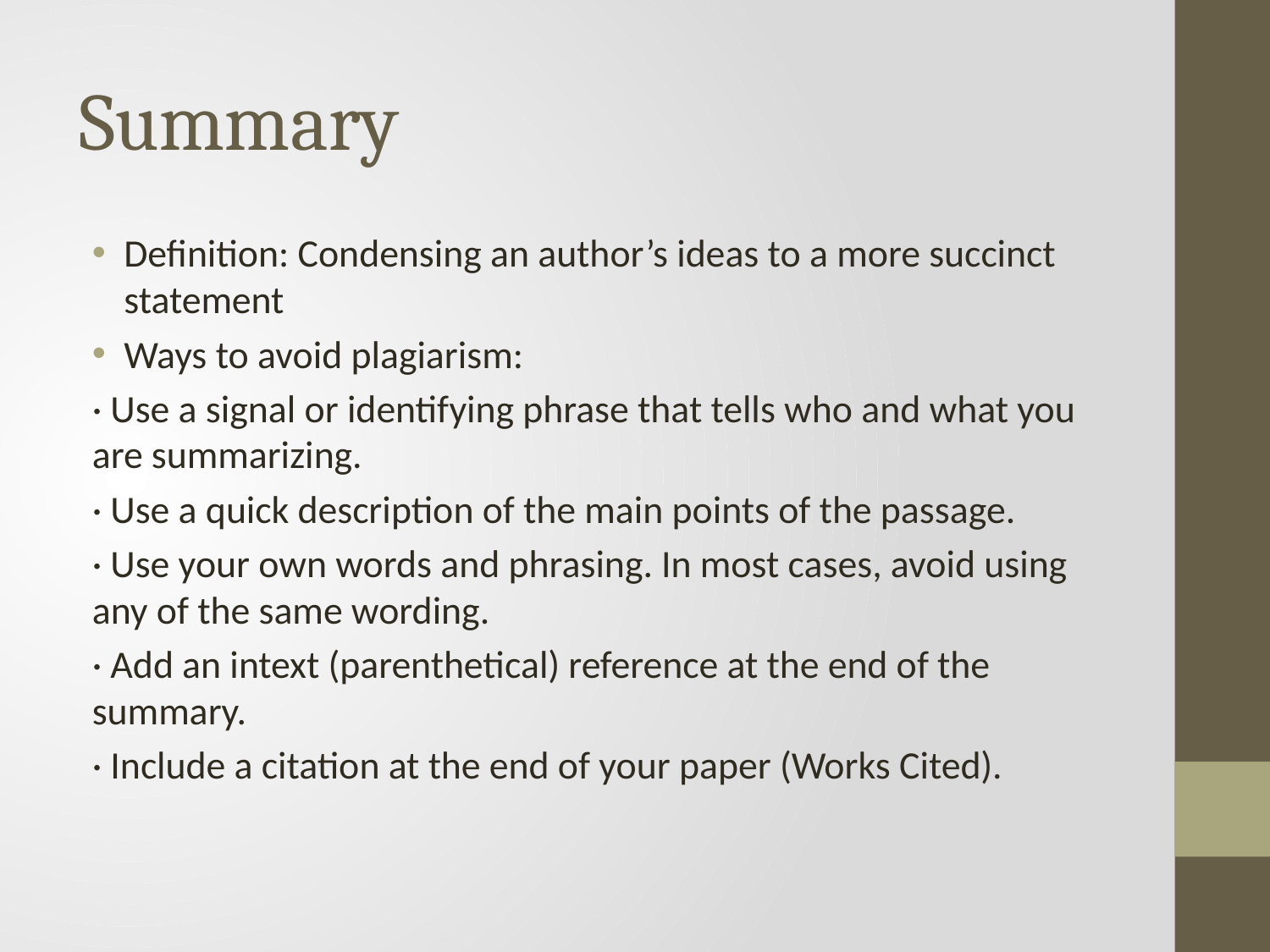

# Summary
Definition: Condensing an author’s ideas to a more succinct statement
Ways to avoid plagiarism:
· Use a signal or identifying phrase that tells who and what you are summarizing.
· Use a quick description of the main points of the passage.
· Use your own words and phrasing. In most cases, avoid using any of the same wording.
· Add an intext (parenthetical) reference at the end of the summary.
· Include a citation at the end of your paper (Works Cited).